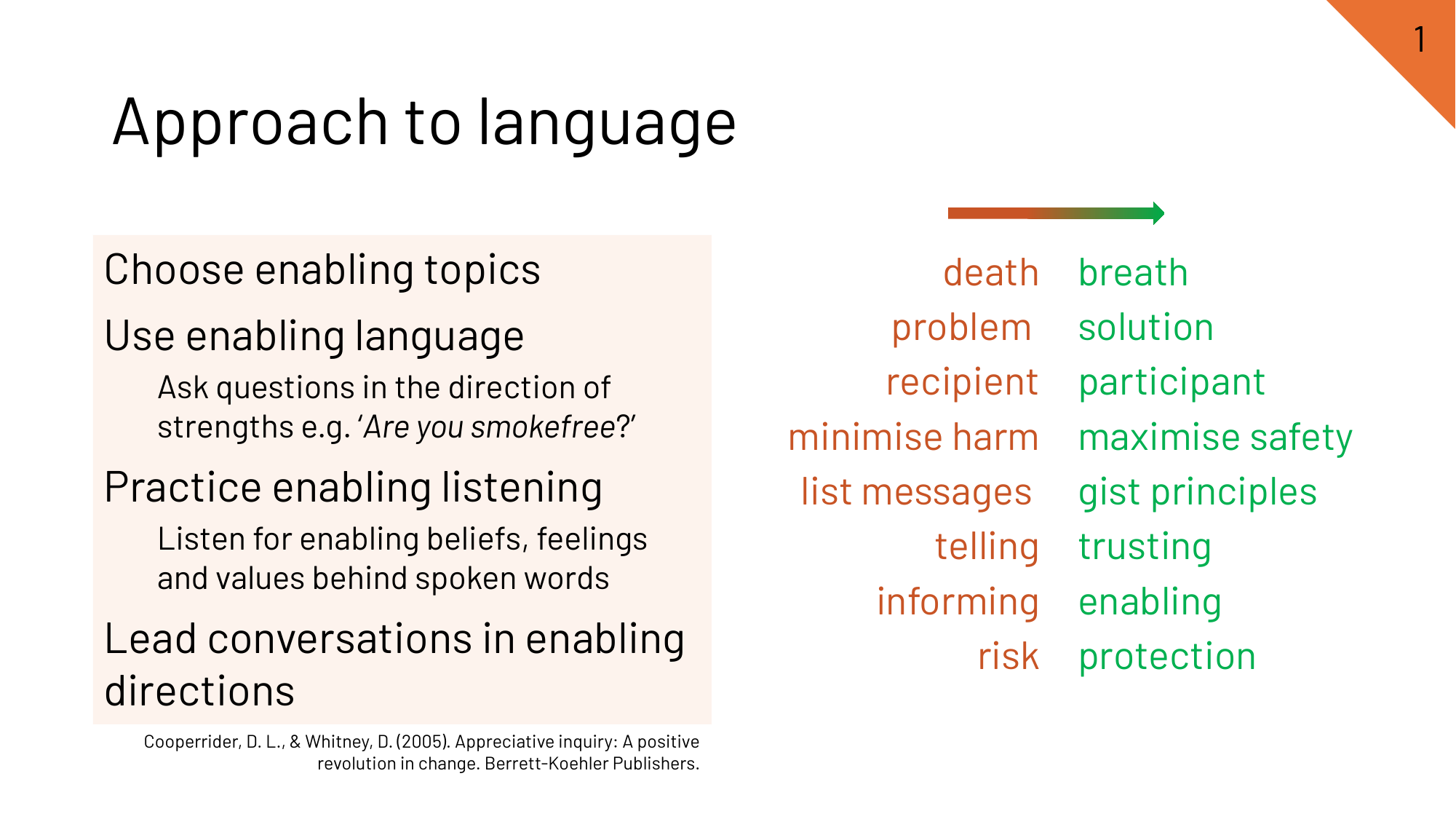

1
# Approach to language

death
problem
recipient
minimise harm
list messages
telling
informing
risk

breath
solution
participant
maximise safety
gist principles
trusting
enabling
protection

Choose enabling topics
Use enabling language
Ask questions in the direction of strengths e.g. ‘Are you smokefree?’
Practice enabling listening
Listen for enabling beliefs, feelings and values behind spoken words
Lead conversations in enabling directions
Cooperrider, D. L., & Whitney, D. (2005). Appreciative inquiry: A positive revolution in change. Berrett-Koehler Publishers.